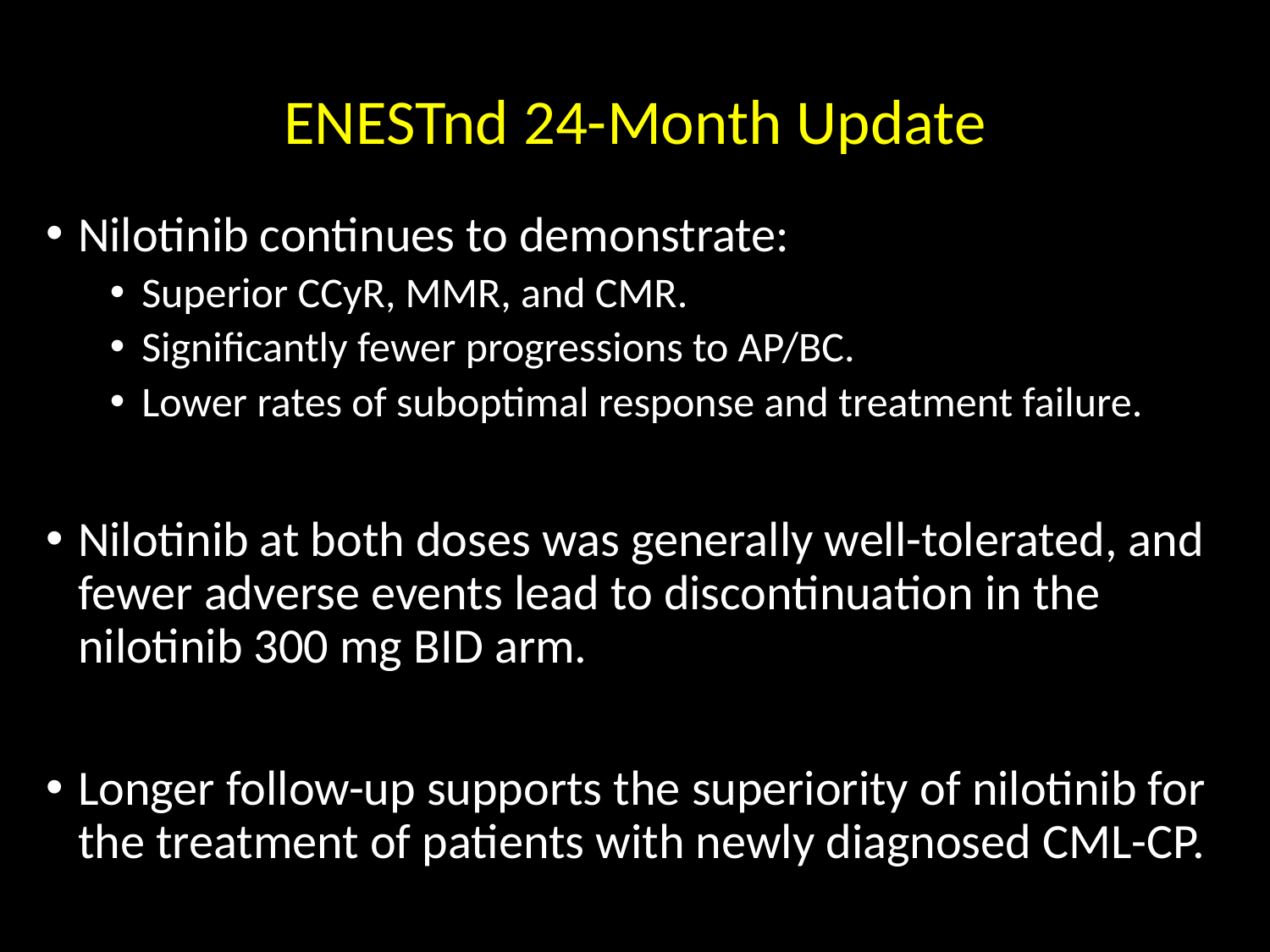

ENESTnd 24-Month Update
Nilotinib continues to demonstrate:
Superior CCyR, MMR, and CMR.
Significantly fewer progressions to AP/BC.
Lower rates of suboptimal response and treatment failure.

Nilotinib at both doses was generally well-tolerated, and fewer adverse events lead to discontinuation in the nilotinib 300 mg BID arm.

Longer follow-up supports the superiority of nilotinib for the treatment of patients with newly diagnosed CML-CP.